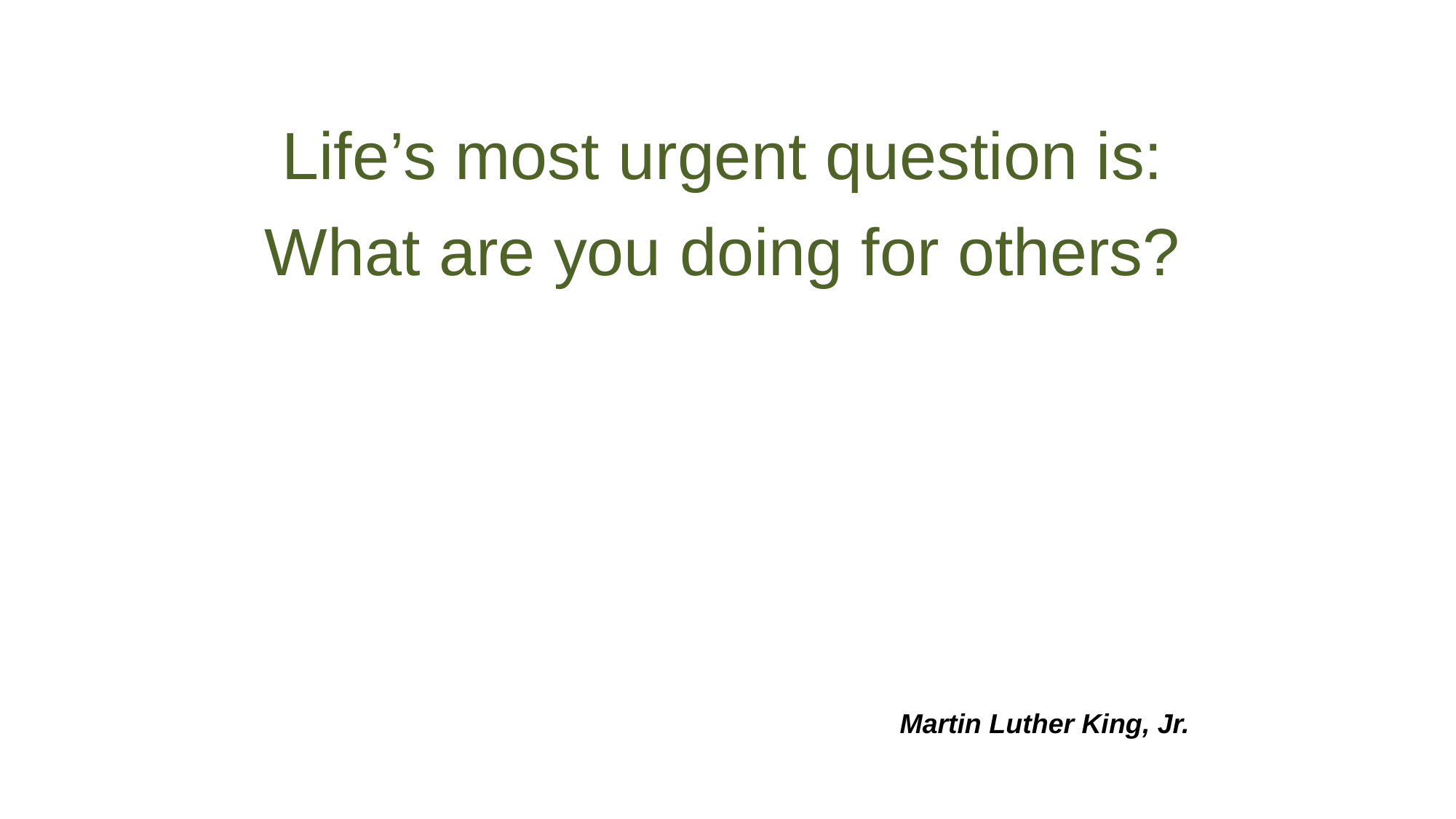

Life’s most urgent question is: What are you doing for others?
Martin Luther King, Jr.